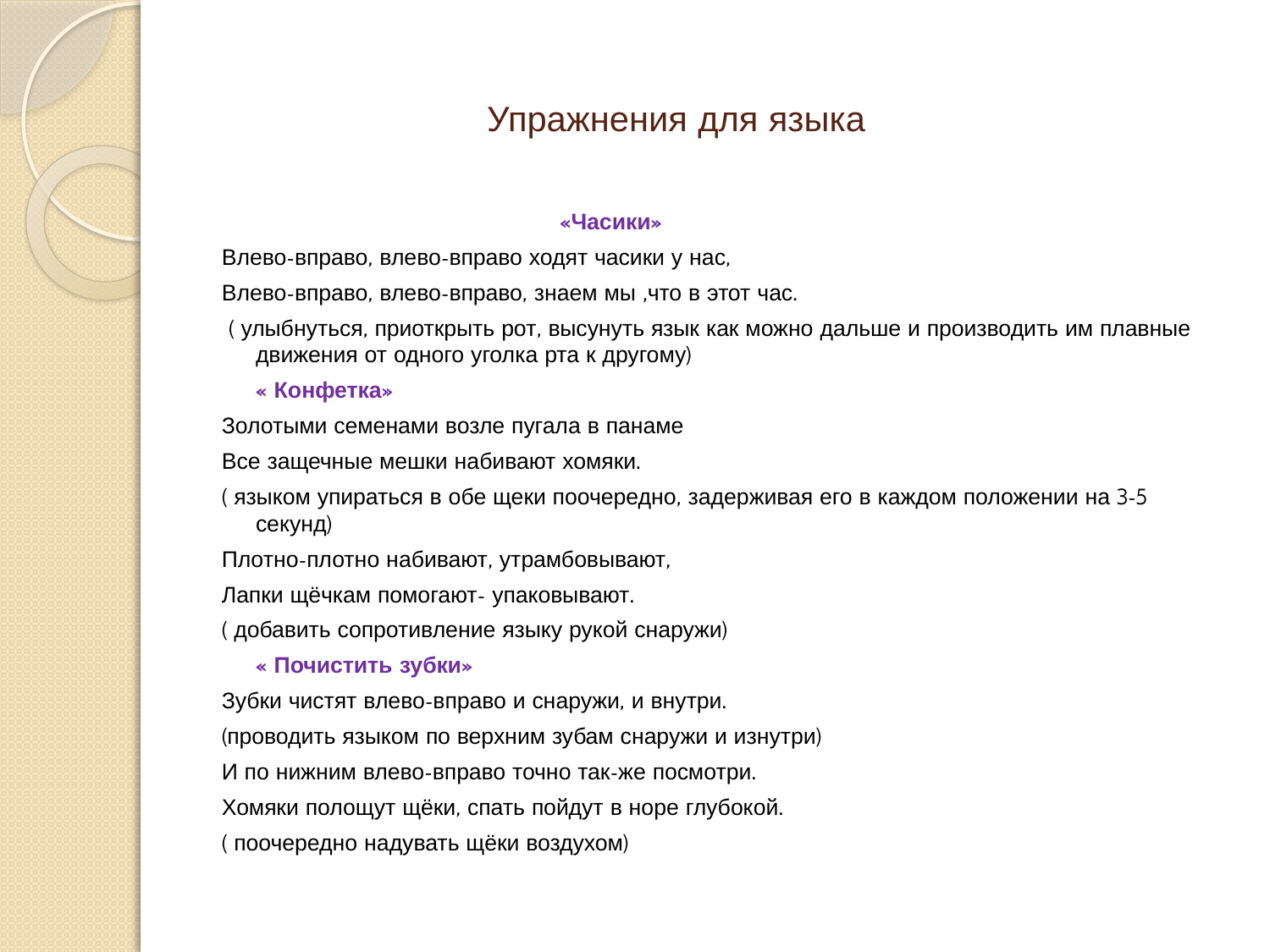

# Упражнения для языка
                                               «Часики»
Влево-вправо, влево-вправо ходят часики у нас,
Влево-вправо, влево-вправо, знаем мы ,что в этот час.
 ( улыбнуться, приоткрыть рот, высунуть язык как можно дальше и производить им плавные движения от одного уголка рта к другому)
			« Конфетка»
Золотыми семенами возле пугала в панаме
Все защечные мешки набивают хомяки.
( языком упираться в обе щеки поочередно, задерживая его в каждом положении на 3-5 секунд)
Плотно-плотно набивают, утрамбовывают,
Лапки щёчкам помогают- упаковывают.
( добавить сопротивление языку рукой снаружи)
			« Почистить зубки»
Зубки чистят влево-вправо и снаружи, и внутри.
(проводить языком по верхним зубам снаружи и изнутри)
И по нижним влево-вправо точно так-же посмотри.
Хомяки полощут щёки, спать пойдут в норе глубокой.
( поочередно надувать щёки воздухом)